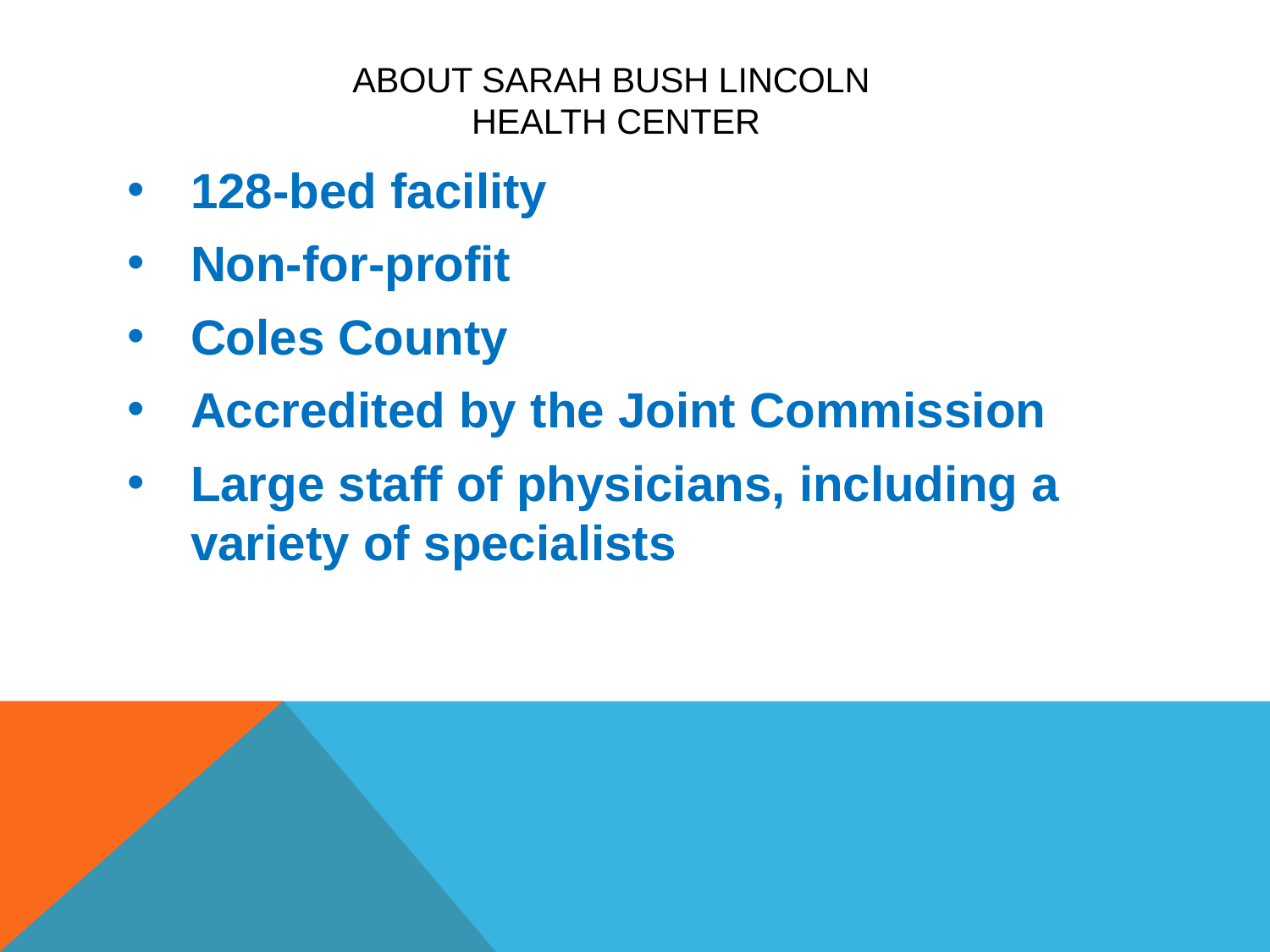

# About Sarah Bush Lincoln Health Center
128-bed facility
Non-for-profit
Coles County
Accredited by the Joint Commission
Large staff of physicians, including a variety of specialists